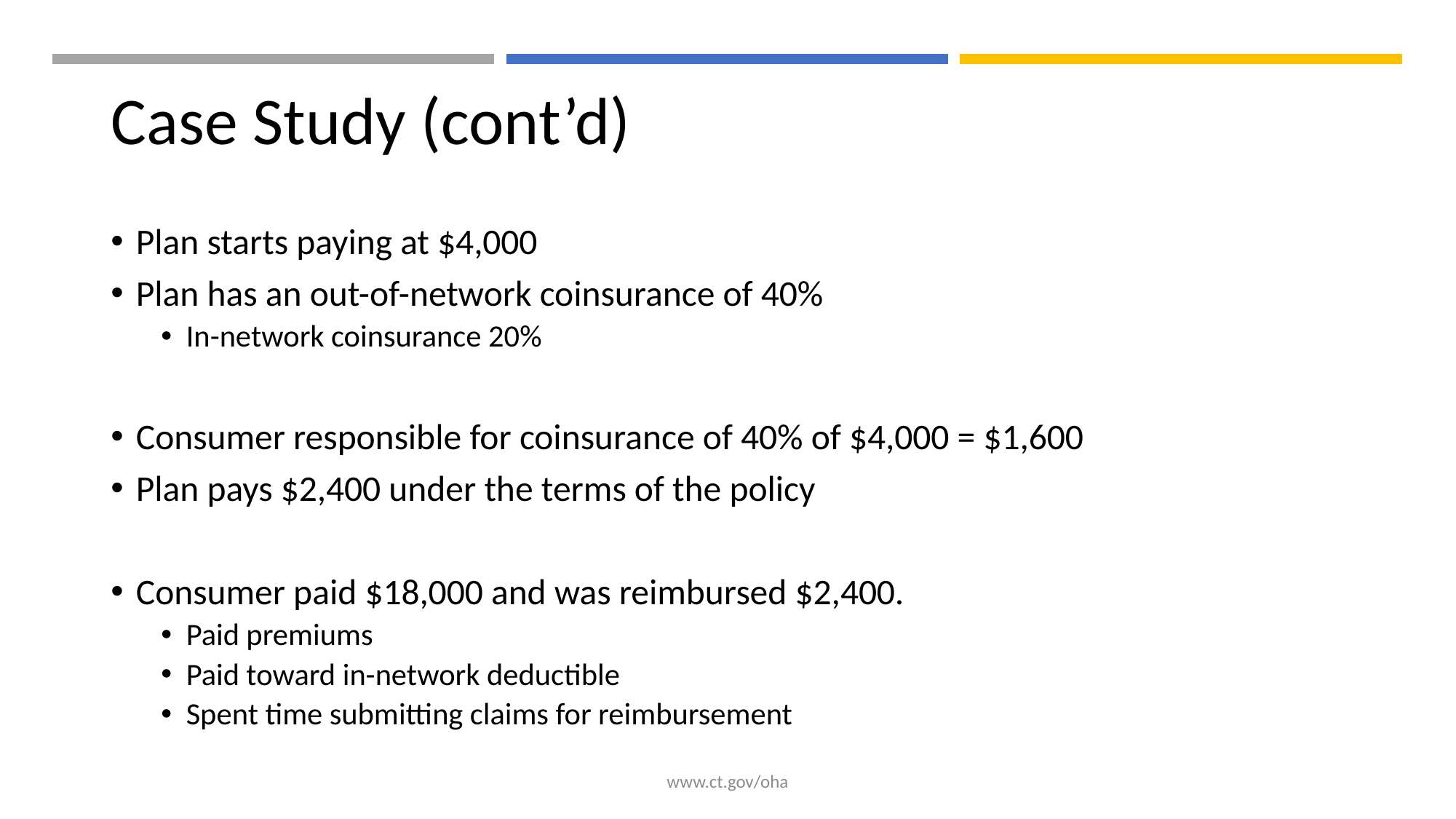

# Case Study (cont’d)
Plan starts paying at $4,000
Plan has an out-of-network coinsurance of 40%
In-network coinsurance 20%

Consumer responsible for coinsurance of 40% of $4,000 = $1,600
Plan pays $2,400 under the terms of the policy

Consumer paid $18,000 and was reimbursed $2,400.
Paid premiums
Paid toward in-network deductible
Spent time submitting claims for reimbursement
www.ct.gov/oha